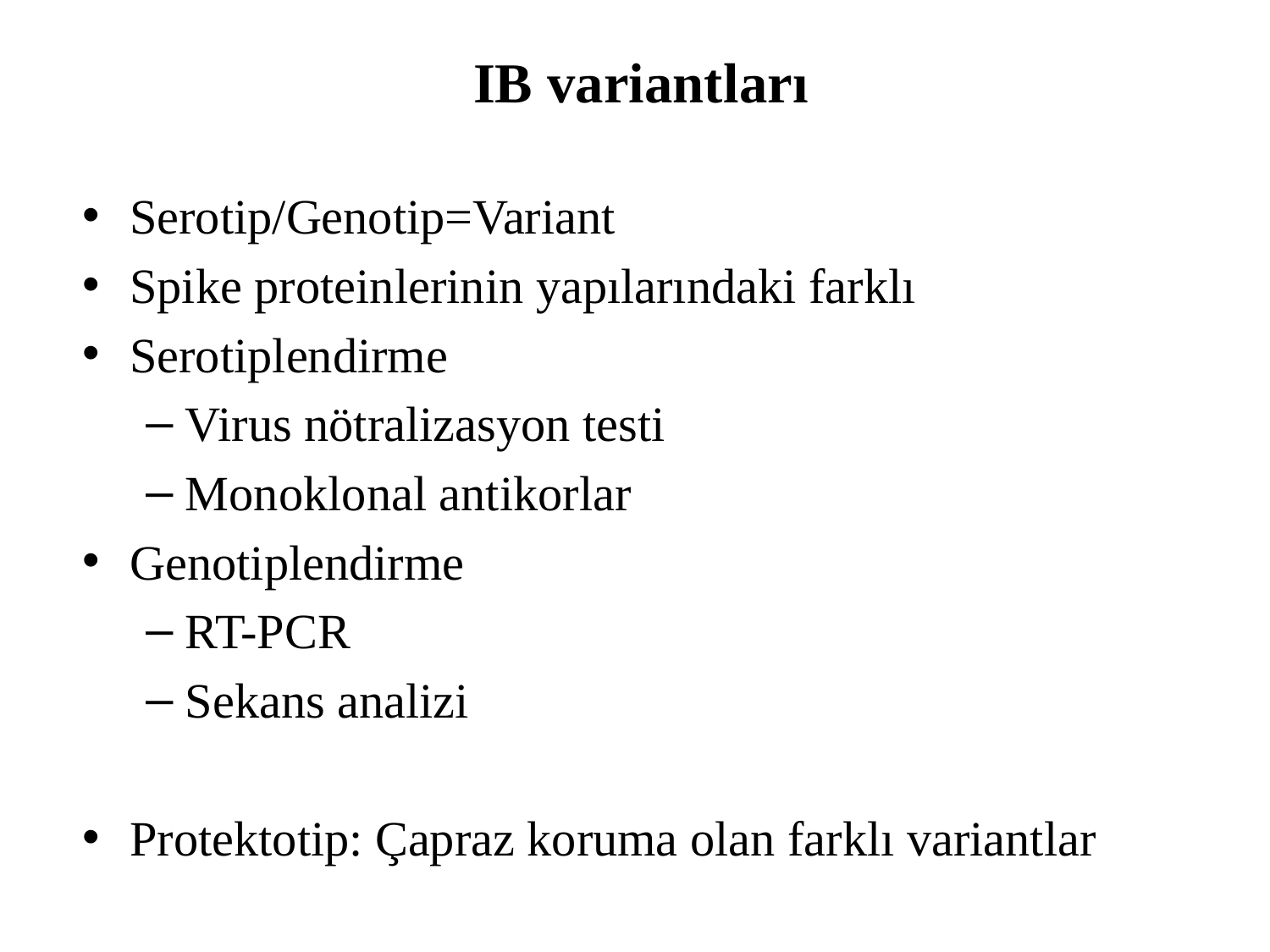

# IB variantları
Serotip/Genotip=Variant
Spike proteinlerinin yapılarındaki farklı
Serotiplendirme
Virus nötralizasyon testi
Monoklonal antikorlar
Genotiplendirme
RT-PCR
Sekans analizi

Protektotip: Çapraz koruma olan farklı variantlar